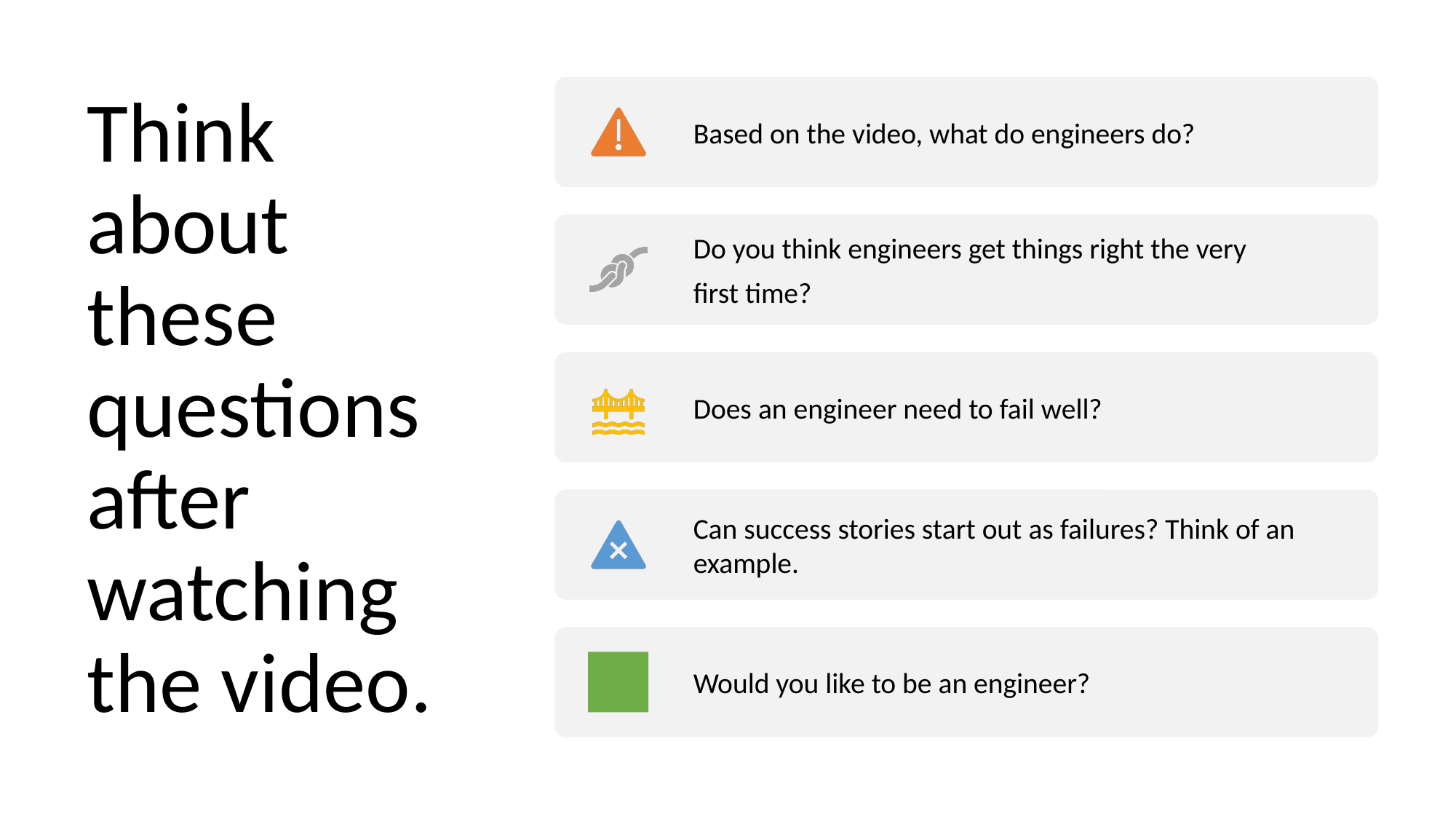

Based on the video, what do engineers do?
Do you think engineers get things right the very
first time?
Does an engineer need to fail well?
Can success stories start out as failures? Think of an example.
Would you like to be an engineer?
# Think about these questions after watching the video.